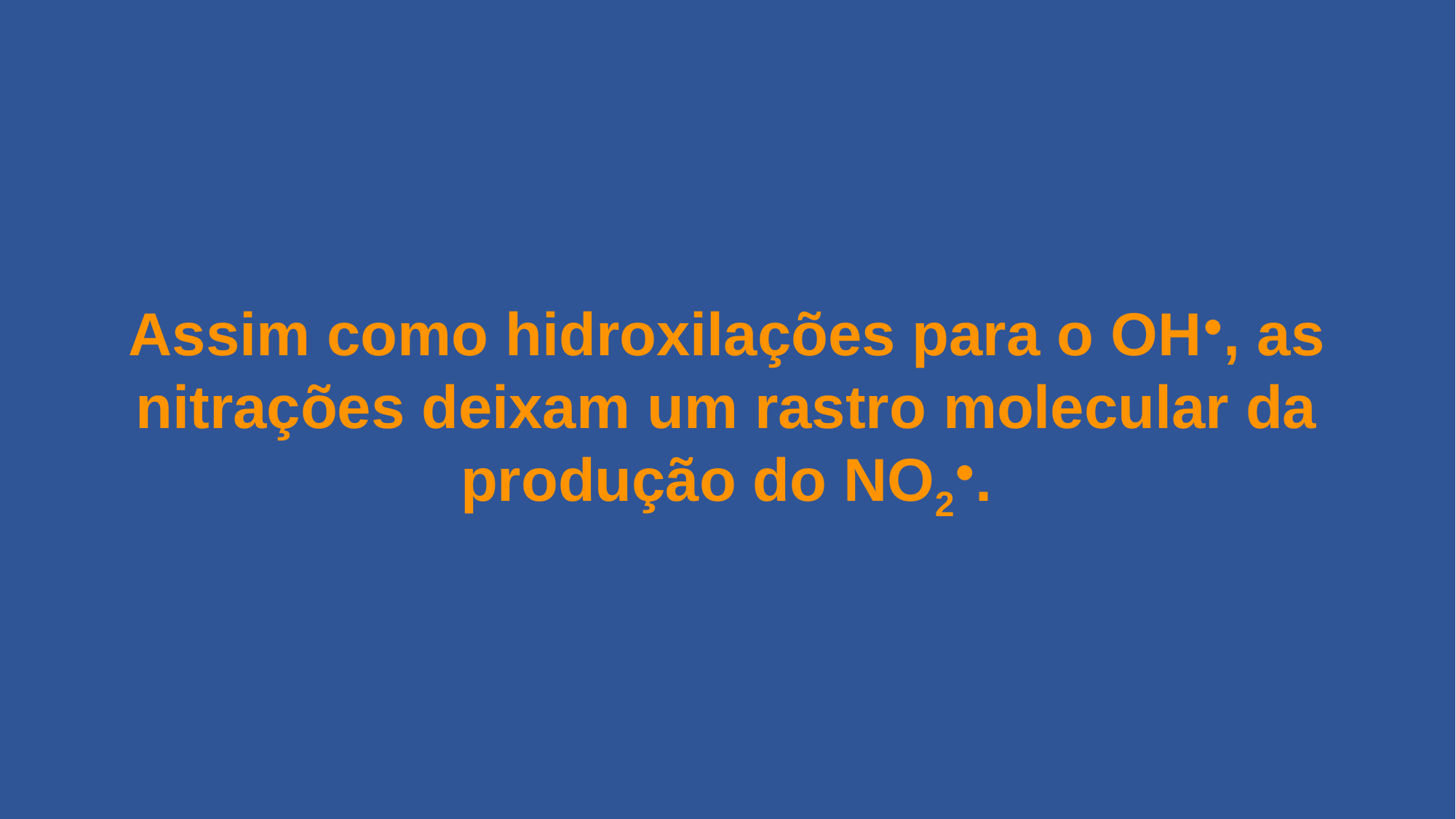

Assim como hidroxilações para o OH●, as nitrações deixam um rastro molecular da produção do NO2●.